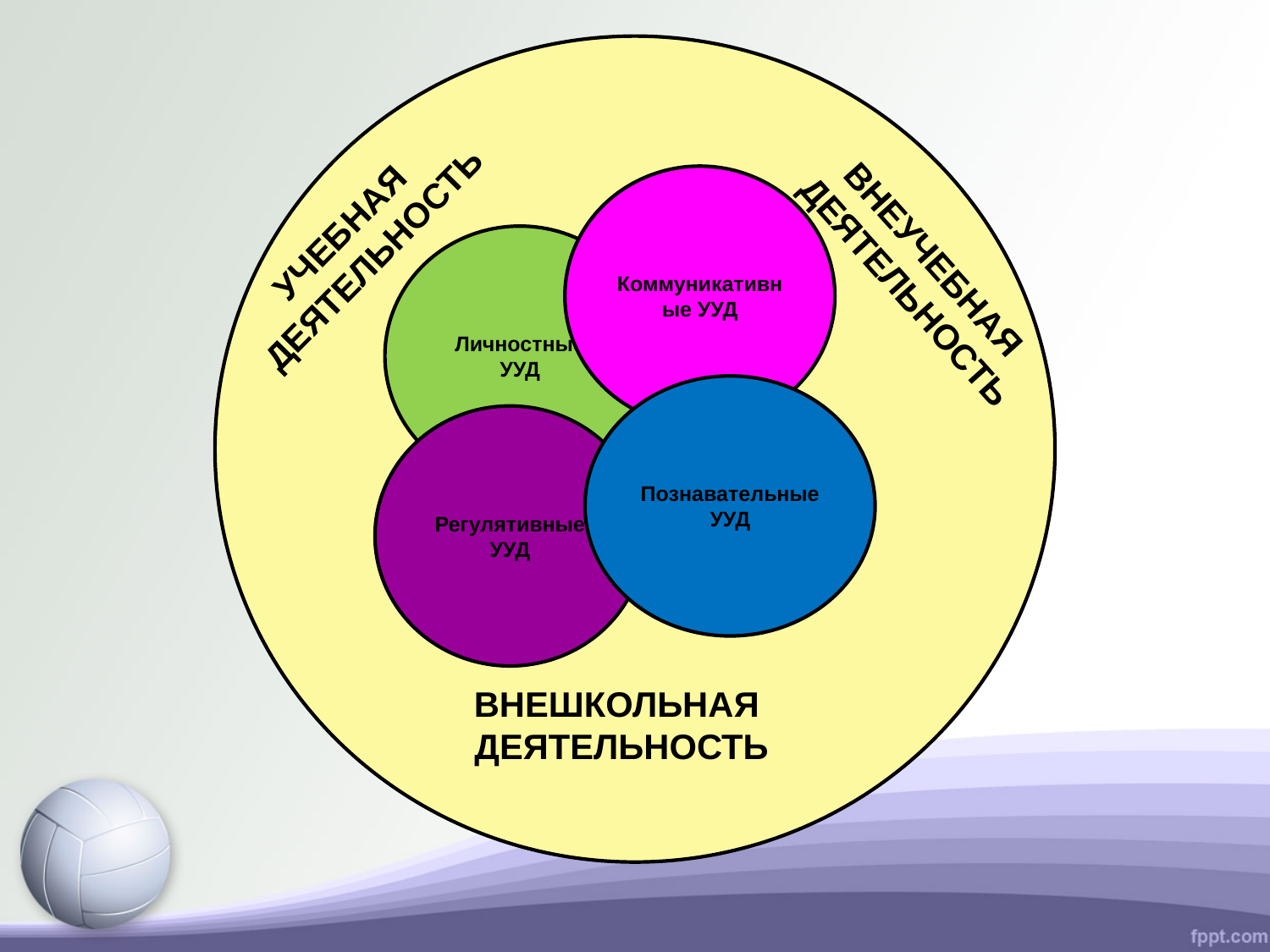

ввне
Коммуникативные УУД
Учебная
деятельность
Личностные УУД
Внеучебная
деятельность
Познавательные УУД
Регулятивные УУД
Внешкольная
деятельность